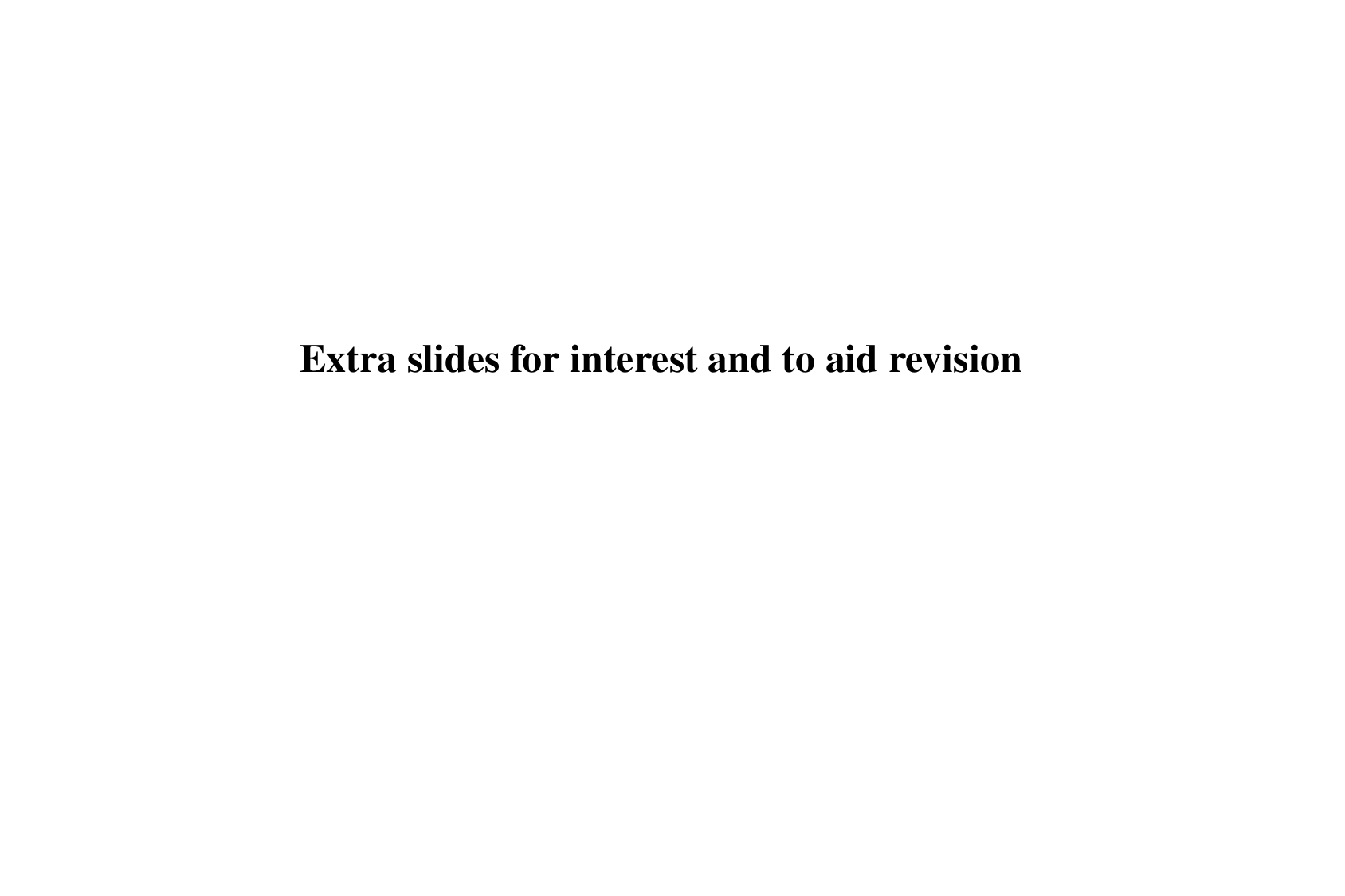

Extra slides for interest and to aid revision